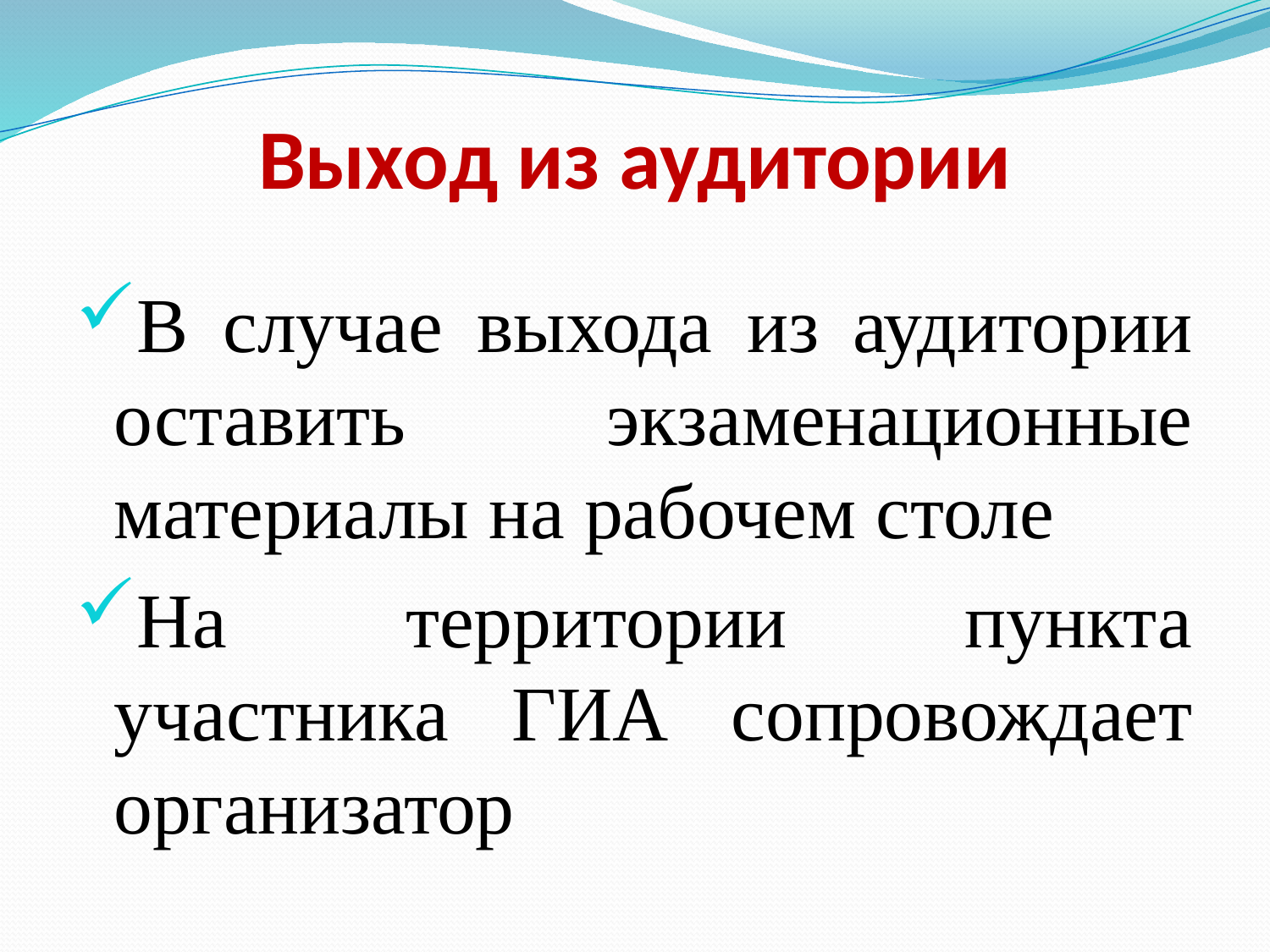

# Выход из аудитории
В случае выхода из аудитории оставить экзаменационные материалы на рабочем столе
На территории пункта участника ГИА сопровождает организатор